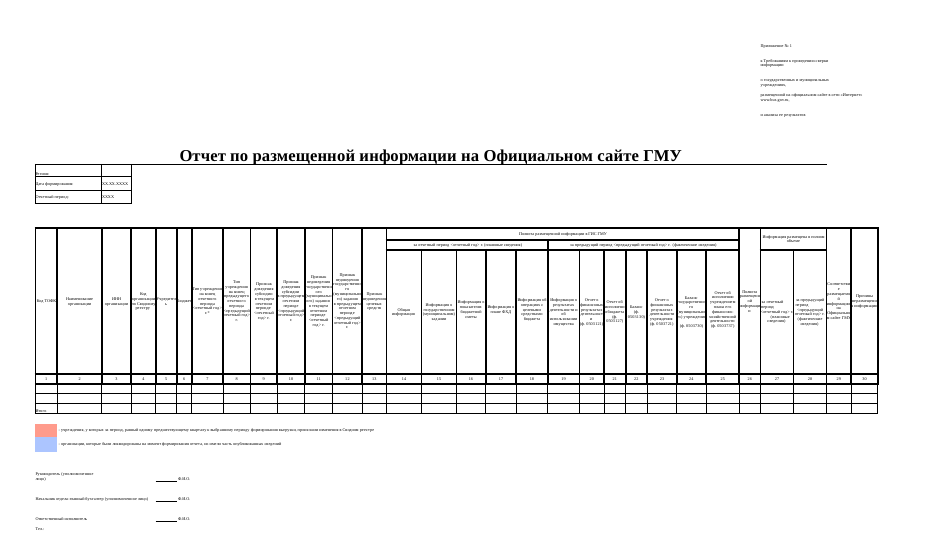

|  |  |  |  |  |  |  |  |  |  |  |  |  |  |  |  |  |  |  |  |  |  |  |  |  |  | Приложение № 1 |  |  |  |  |
| --- | --- | --- | --- | --- | --- | --- | --- | --- | --- | --- | --- | --- | --- | --- | --- | --- | --- | --- | --- | --- | --- | --- | --- | --- | --- | --- | --- | --- | --- | --- |
|  |  |  |  |  |  |  |  |  |  |  |  |  |  |  |  |  |  |  |  |  |  |  |  |  |  | к Требованиям к проведению сверки информации |  |  |  |  |
|  |  |  |  |  |  |  |  |  |  |  |  |  |  |  |  |  |  |  |  |  |  |  |  |  |  | о государственных и муниципальных учреждениях, |  |  |  |  |
|  |  |  |  |  |  |  |  |  |  |  |  |  |  |  |  |  |  |  |  |  |  |  |  |  |  | размещенной на официальном сайте в сети «Интернет» www.bus.gov.ru, |  |  |  |  |
|  |  |  |  |  |  |  |  |  |  |  |  |  |  |  |  |  |  |  |  |  |  |  |  |  |  | и анализа ее результатов |  |  |  |  |
|  |  |  |  |  |  |  |  |  |  |  |  |  |  |  |  |  |  |  |  |  |  |  |  |  |  |  |  |  |  |  |
|  |  |  |  |  |  |  |  |  |  |  |  |  |  |  |  |  |  |  |  |  |  |  |  |  |  |  |  |  |  |  |
| Отчет по размещенной информации на Официальном сайте ГМУ |  |  |  |  |  |  |  |  |  |  |  |  |  |  |  |  |  |  |  |  |  |  |  |  |  |  |  |  |  |  |
| Регион: |  |  |  |  |  |  |  |  |  |  |  |  |  |  |  |  |  |  |  |  |  |  |  |  |  |  |  |  |  |  |
| Дата формирования: |  | ХХ.ХХ.ХХХХ |  |  |  |  |  |  |  |  |  |  |  |  |  |  |  |  |  |  |  |  |  |  |  |  |  |  |  |  |
| Отчетный период: |  | ХХХХ |  |  |  |  |  |  |  |  |  |  |  |  |  |  |  |  |  |  |  |  |  |  |  |  |  |  |  |  |
|  |  |  |  |  |  |  |  |  |  |  |  |  |  |  |  |  |  |  |  |  |  |  |  |  |  |  |  |  |  |  |
|  |  |  |  |  |  |  |  |  |  |  |  |  |  |  |  |  |  |  |  |  |  |  |  |  |  |  |  |  |  |  |
| Код ТОФК | Наименование организации | ИНН организации | Код организации по Сводному реестру | Учредитель | Бюджет | Тип учреждения на конец отчетного периода <отчетный год> г.\* | Тип учреждения на конец предыдущего отчетного периода <предыдущий отчетный год> г. | Признак доведения субсидии в текущем отчетном периоде <отчетный год> г. | Признак доведения субсидии в предыдущем отчетном периоде <предыдущий отчетный год> г. | Признак недоведения государственного (муниципального) задания в текущем отчетном периоде <отчетный год> г. | Признак недоведения государственного (муниципального) задания в предыдущем отчетном периоде <предыдущий отчетный год> г. | Признак недоведения целевых средств | Полнота размещенной информации в ГИС ГМУ |  |  |  |  |  |  |  |  |  |  |  | Полнота размещенной информации | Информация размещена в полном объеме |  | Соответствие размещаемой информации на Официальном сайте ГМУ | Причины неразмещения информации |  |
|  |  |  |  |  |  |  |  |  |  |  |  |  | за отчетный период <отчетный год> г. (плановые сведения) |  |  |  |  | за предыдущий период <предыдущий отчетный год> г. (фактические сведения) |  |  |  |  |  |  |  |  |  |  |  |  |
|  |  |  |  |  |  |  |  |  |  |  |  |  | Общая информация | Информация о государственном (муниципальном) задании | Информация о показателях бюджетной сметы | Информация о плане ФХД | Информация об операциях с целевыми средствами бюджета | Информация о результатах деятельности и об использовании имущества | Отчет о финансовых результатах деятельности (ф. 0503121) | Отчет об исполнении бюджета (ф. 0503127) | Баланс (ф. 0503130) | Отчет о финансовых результатах деятельности учреждения (ф. 0503721) | Баланс государственного (муниципального) учреждения (ф. 0503730) | Отчет об исполнении учреждением плана его финансово-хозяйственной деятельности (ф. 0503737) |  | за отчетный период <отчетный год> г. (плановые сведения) | за предыдущий период <предыдущий отчетный год> г. (фактические сведения) |  |  |  |
| 1 | 2 | 3 | 4 | 5 | 6 | 7 | 8 | 9 | 10 | 11 | 12 | 13 | 14 | 15 | 16 | 17 | 18 | 19 | 20 | 21 | 22 | 23 | 24 | 25 | 26 | 27 | 28 | 29 | 30 |  |
|  |  |  |  |  |  |  |  |  |  |  |  |  |  |  |  |  |  |  |  |  |  |  |  |  |  |  |  |  |  |  |
|  |  |  |  |  |  |  |  |  |  |  |  |  |  |  |  |  |  |  |  |  |  |  |  |  |  |  |  |  |  |  |
| Итого |  |  |  |  |  |  |  |  |  |  |  |  |  |  |  |  |  |  |  |  |  |  |  |  |  |  |  |  |  |  |
|  |  |  |  |  |  |  |  |  |  |  |  |  |  |  |  |  |  |  |  |  |  |  |  |  |  |  |  |  |  |  |
|  | - учреждения, у которых за период, равный одному предшествующему кварталу к выбранному периоду формирования выгрузки, произошли изменения в Сводном реестре |  |  |  |  |  |  |  |  |  |  |  |  |  |  |  |  |  |  |  |  |  |  |  |  |  |  |  |  |  |
|  | - организации, которые были ликвидированы на момент формирования отчета, но имели часть опубликованных сведений |  |  |  |  |  |  |  |  |  |  |  |  |  |  |  |  |  |  |  |  |  |  |  |  |  |  |  |  |  |
|  |  |  |  |  |  |  |  |  |  |  |  |  |  |  |  |  |  |  |  |  |  |  |  |  |  |  |  |  |  |  |
| Руководитель (уполномоченное лицо) |  |  |  |  | Ф.И.О. |  |  |  |  |  |  |  |  |  |  |  |  |  |  |  |  |  |  |  |  |  |  |  |  |  |
|  |  |  |  |  |  |  |  |  |  |  |  |  |  |  |  |  |  |  |  |  |  |  |  |  |  |  |  |  |  |  |
| Начальник отдела-главный бухгалтер (уполномоченное лицо) |  |  |  |  | Ф.И.О. |  |  |  |  |  |  |  |  |  |  |  |  |  |  |  |  |  |  |  |  |  |  |  |  |  |
|  |  |  |  |  |  |  |  |  |  |  |  |  |  |  |  |  |  |  |  |  |  |  |  |  |  |  |  |  |  |  |
| Ответственный исполнитель |  |  |  |  | Ф.И.О. |  |  |  |  |  |  |  |  |  |  |  |  |  |  |  |  |  |  |  |  |  |  |  |  |  |
| Тел.: |  |  |  |  |  |  |  |  |  |  |  |  |  |  |  |  |  |  |  |  |  |  |  |  |  |  |  |  |  |  |